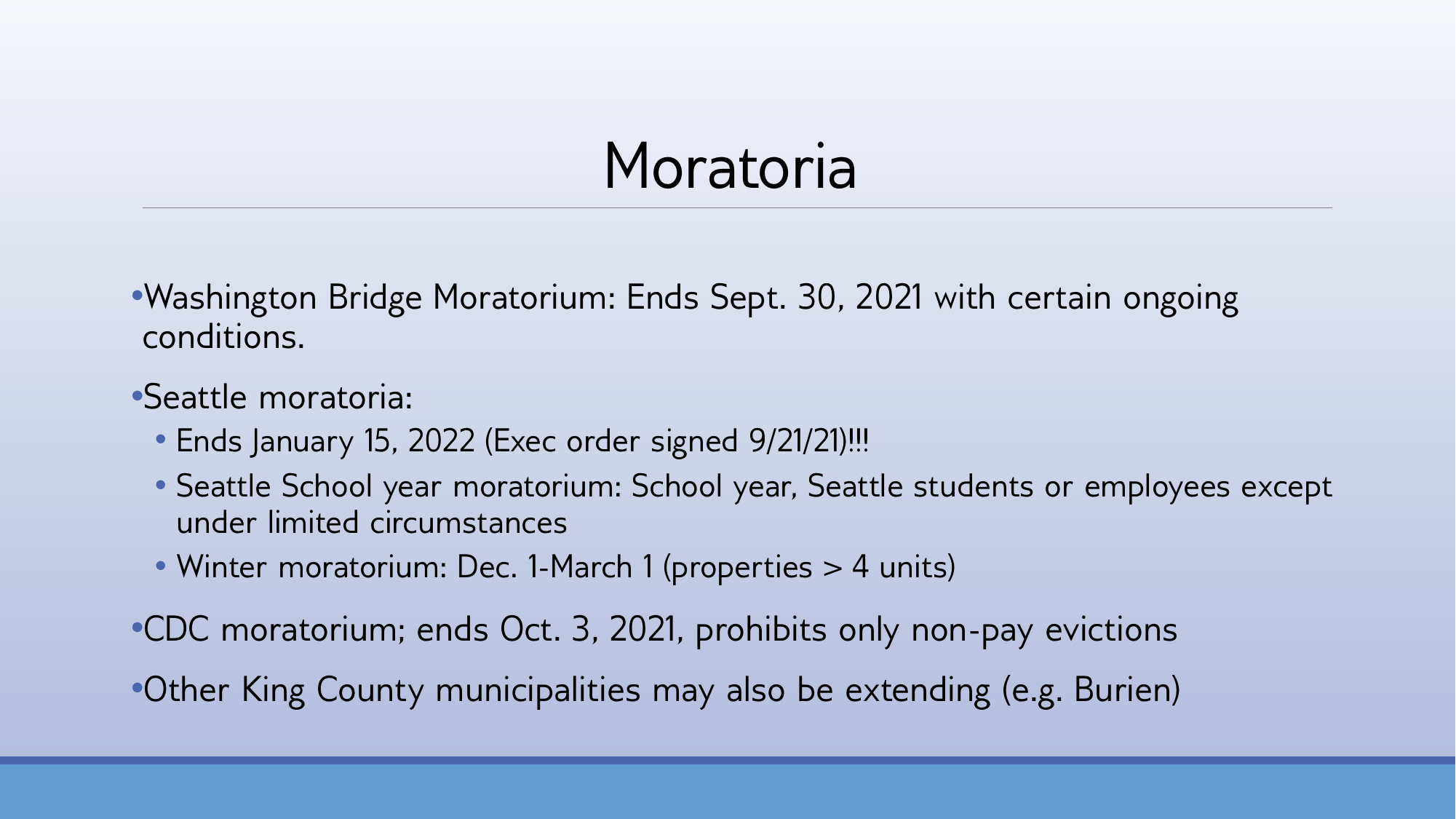

# Moratoria

Washington Bridge Moratorium: Ends Sept. 30, 2021 with certain ongoing conditions.
Seattle moratoria:
Ends January 15, 2022 (Exec order signed 9/21/21)!!!
Seattle School year moratorium: School year, Seattle students or employees except under limited circumstances
Winter moratorium: Dec. 1-March 1 (properties > 4 units)
CDC moratorium; ends Oct. 3, 2021, prohibits only non-pay evictions
Other King County municipalities may also be extending (e.g. Burien)